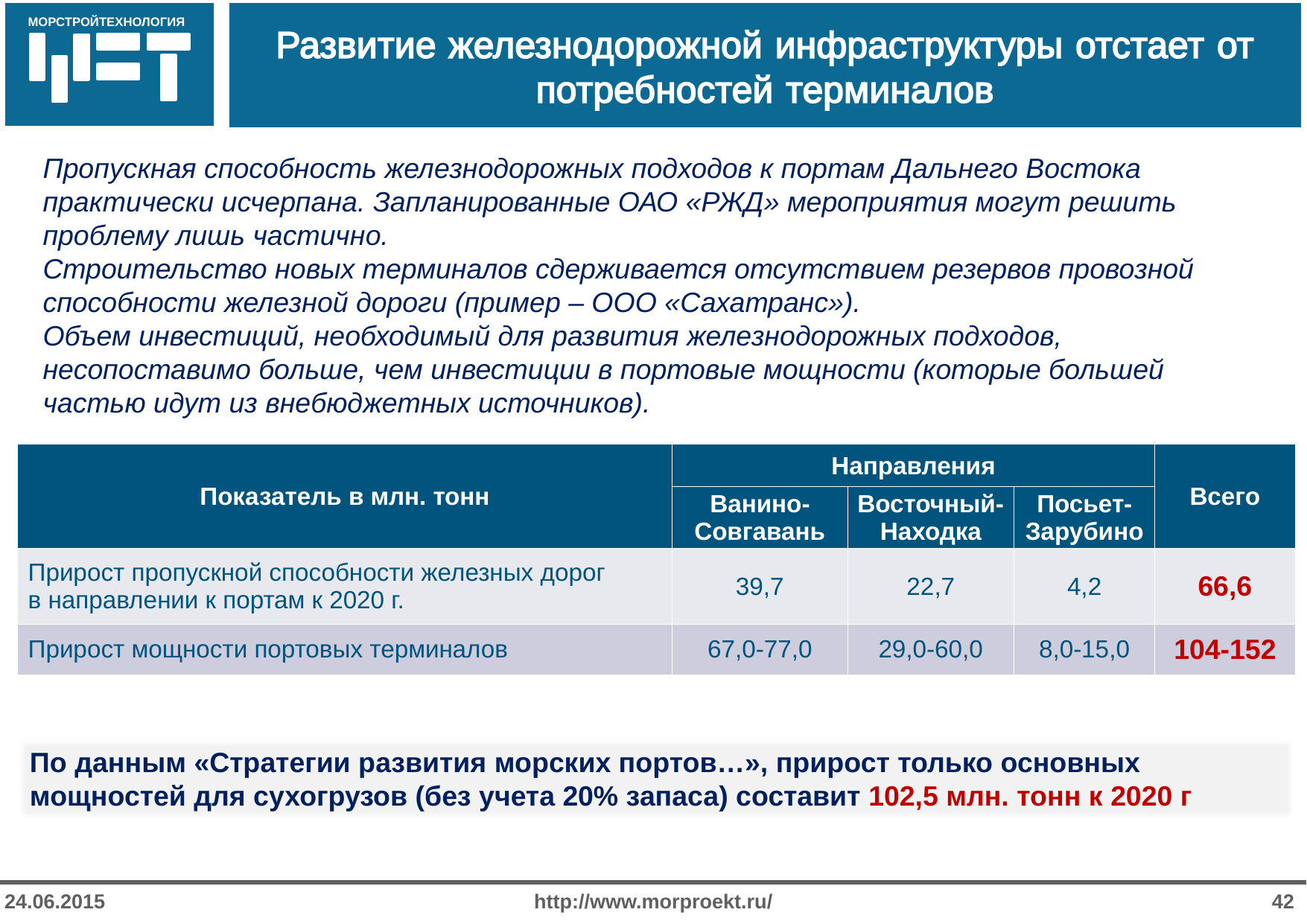

# Развитие железнодорожной инфраструктуры отстает от потребностей терминалов
Пропускная способность железнодорожных подходов к портам Дальнего Востока практически исчерпана. Запланированные ОАО «РЖД» мероприятия могут решить проблему лишь частично.
Строительство новых терминалов сдерживается отсутствием резервов провозной способности железной дороги (пример – ООО «Сахатранс»).
Объем инвестиций, необходимый для развития железнодорожных подходов, несопоставимо больше, чем инвестиции в портовые мощности (которые большей частью идут из внебюджетных источников).
| Показатель в млн. тонн | Направления |  |  | Всего |
| --- | --- | --- | --- | --- |
|  | Ванино-Совгавань | Восточный-Находка | Посьет-Зарубино |  |
| Прирост пропускной способности железных дорог в направлении к портам к 2020 г. | 39,7 | 22,7 | 4,2 | 66,6 |
| Прирост мощности портовых терминалов | 67,0-77,0 | 29,0-60,0 | 8,0-15,0 | 104-152 |
По данным «Стратегии развития морских портов…», прирост только основных мощностей для сухогрузов (без учета 20% запаса) составит 102,5 млн. тонн к 2020 г
24.06.2015
http://www.morproekt.ru/
42